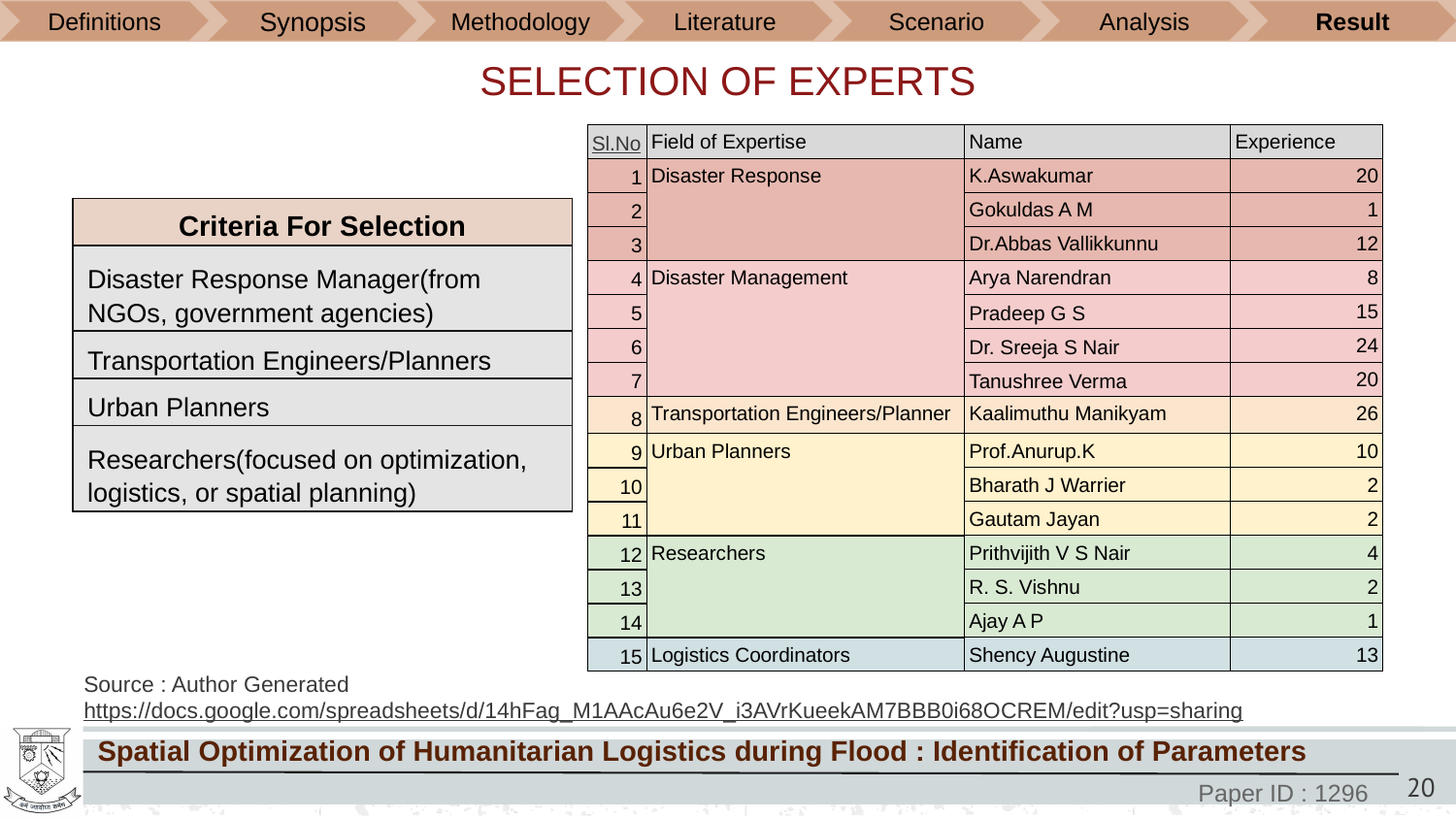

Definitions
Synopsis
Methodology
Literature
Scenario
Analysis
Result
SELECTION OF EXPERTS
| Sl.No | Field of Expertise | Name | Experience |
| --- | --- | --- | --- |
| 1 | Disaster Response | K.Aswakumar | 20 |
| 2 |  | Gokuldas A M | 1 |
| 3 |  | Dr.Abbas Vallikkunnu | 12 |
| 4 | Disaster Management | Arya Narendran | 8 |
| 5 |  | Pradeep G S | 15 |
| 6 |  | Dr. Sreeja S Nair | 24 |
| 7 |  | Tanushree Verma | 20 |
| 8 | Transportation Engineers/Planner | Kaalimuthu Manikyam | 26 |
| 9 | Urban Planners | Prof.Anurup.K | 10 |
| 10 |  | Bharath J Warrier | 2 |
| 11 |  | Gautam Jayan | 2 |
| 12 | Researchers | Prithvijith V S Nair | 4 |
| 13 |  | R. S. Vishnu | 2 |
| 14 |  | Ajay A P | 1 |
| 15 | Logistics Coordinators | Shency Augustine | 13 |
| Criteria For Selection |
| --- |
| Disaster Response Manager(from NGOs, government agencies) |
| Transportation Engineers/Planners |
| Urban Planners |
| Researchers(focused on optimization, logistics, or spatial planning) |
Source : Author Generated
https://docs.google.com/spreadsheets/d/14hFag_M1AAcAu6e2V_i3AVrKueekAM7BBB0i68OCREM/edit?usp=sharing
20